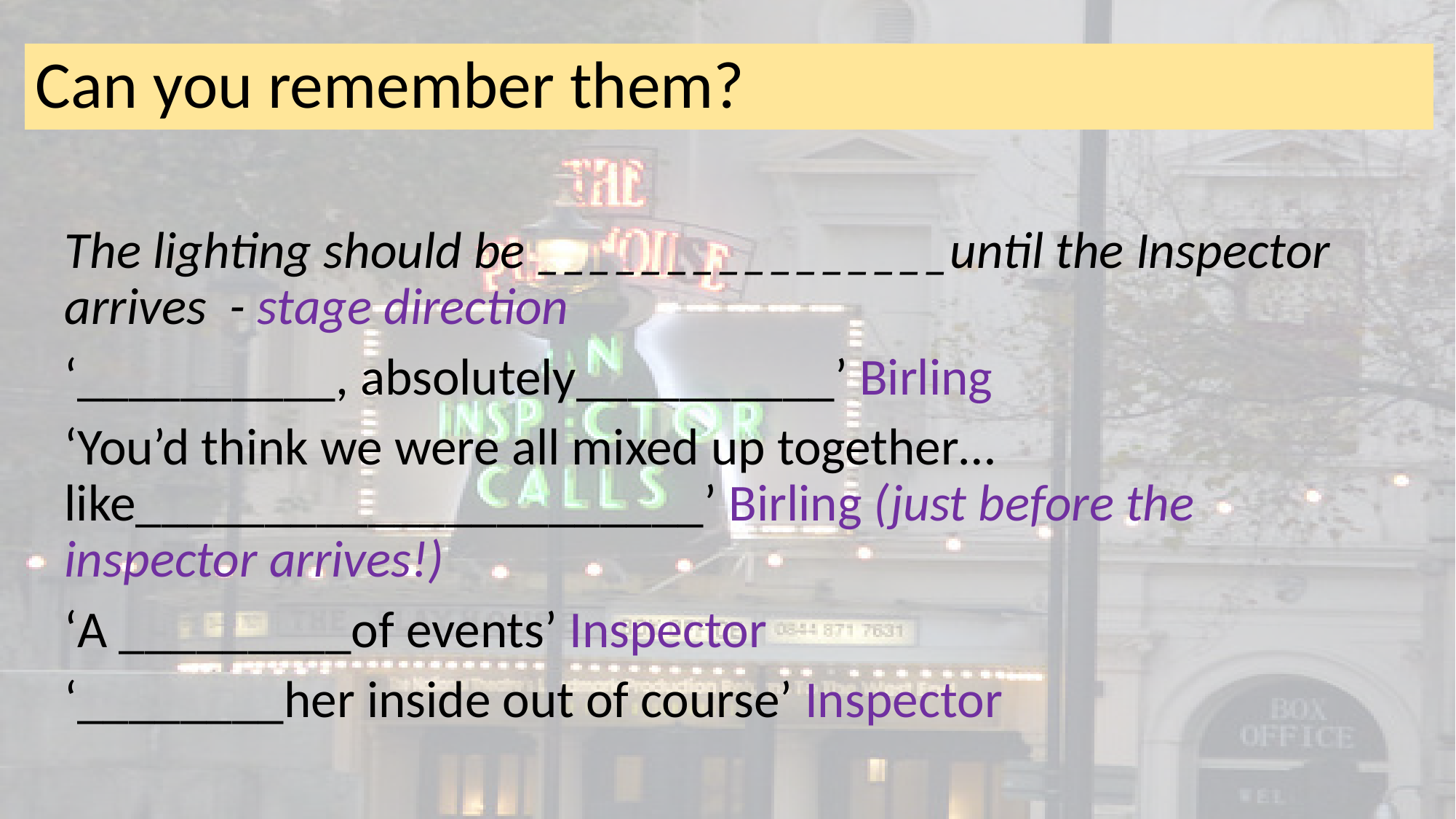

# Can you remember them?
The lighting should be ________________until the Inspector arrives  - stage direction
‘__________, absolutely__________’ Birling
‘You’d think we were all mixed up together… like______________________’ Birling (just before the inspector arrives!)
‘A _________of events’ Inspector
‘________her inside out of course’ Inspector